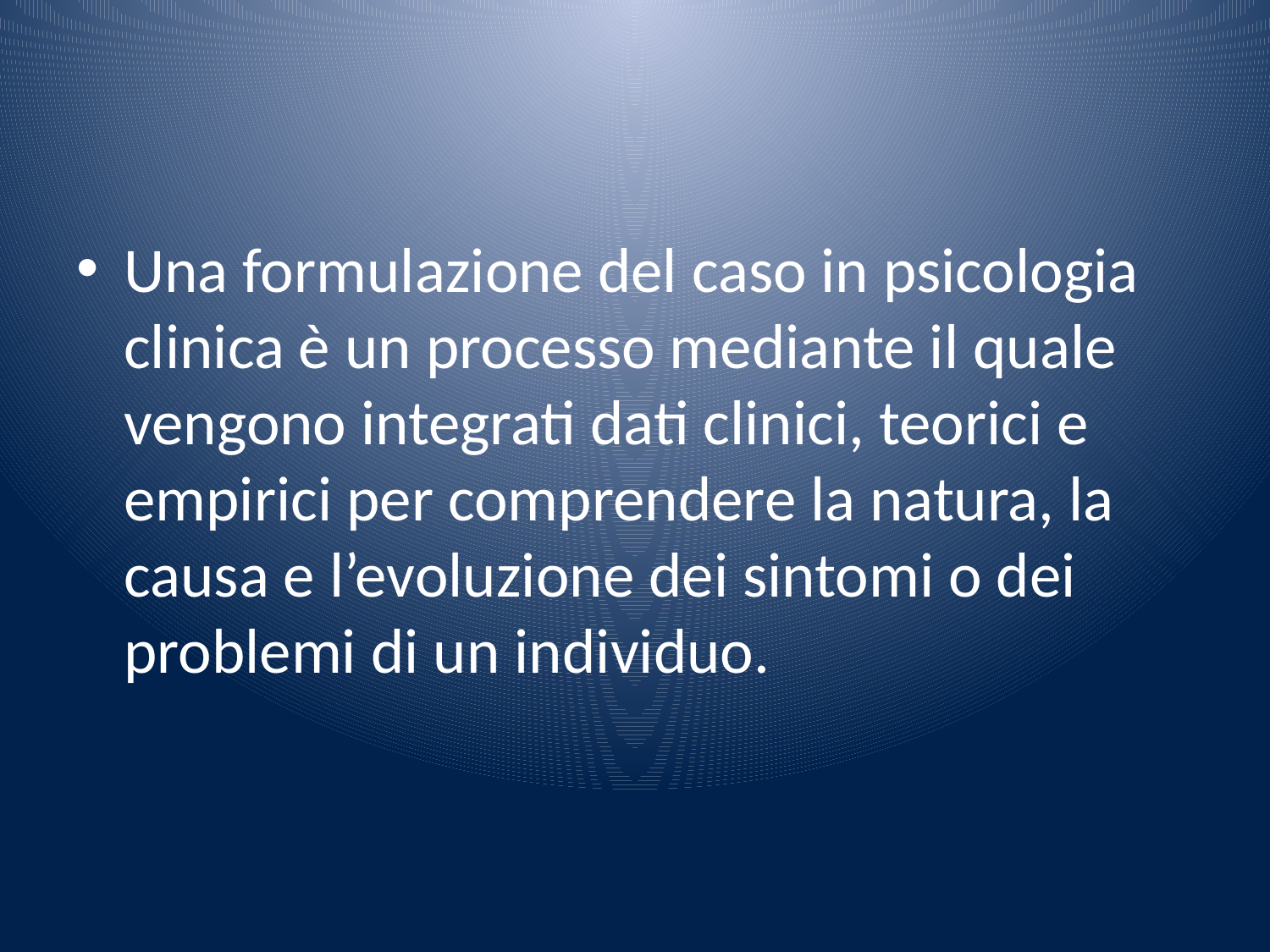

#
Una formulazione del caso in psicologia clinica è un processo mediante il quale vengono integrati dati clinici, teorici e empirici per comprendere la natura, la causa e l’evoluzione dei sintomi o dei problemi di un individuo.